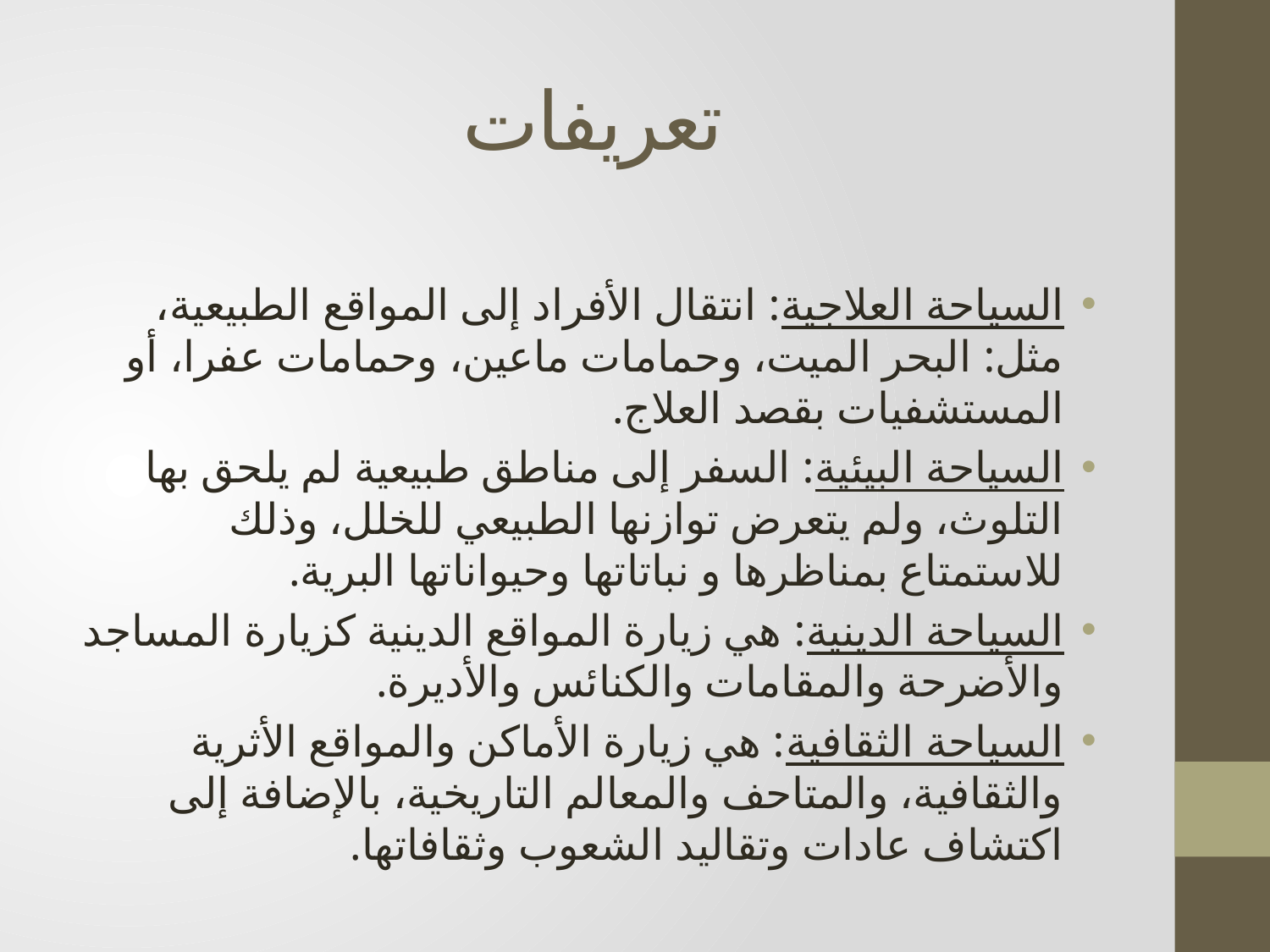

# تعريفات

السياحة العلاجية: انتقال الأفراد إلى المواقع الطبيعية، مثل: البحر الميت، وحمامات ماعين، وحمامات عفرا، أو المستشفيات بقصد العلاج.
السياحة البيئية: السفر إلى مناطق طبيعية لم يلحق بها التلوث، ولم يتعرض توازنها الطبيعي للخلل، وذلك للاستمتاع بمناظرها و نباتاتها وحيواناتها البرية.
السياحة الدينية: هي زيارة المواقع الدينية كزيارة المساجد والأضرحة والمقامات والكنائس والأديرة.
السياحة الثقافية: هي زيارة الأماكن والمواقع الأثرية والثقافية، والمتاحف والمعالم التاريخية، بالإضافة إلى اكتشاف عادات وتقاليد الشعوب وثقافاتها.